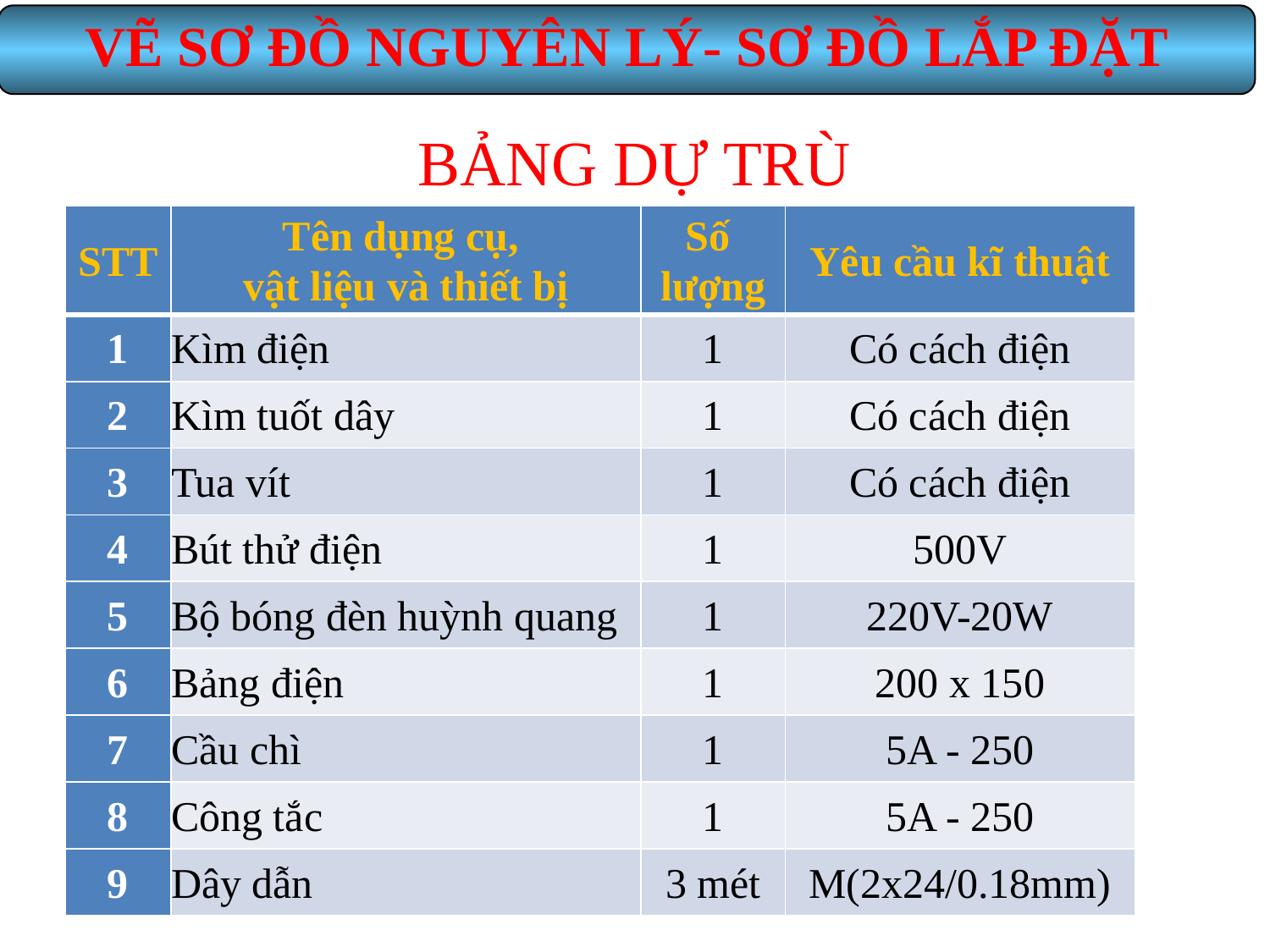

VẼ SƠ ĐỒ NGUYÊN LÝ- SƠ ĐỒ LẮP ĐẶT

BẢNG DỰ TRÙ
| STT | Tên dụng cụ, vật liệu và thiết bị | Số lượng | Yêu cầu kĩ thuật |
| --- | --- | --- | --- |
| 1 | Kìm điện | 1 | Có cách điện |
| 2 | Kìm tuốt dây | 1 | Có cách điện |
| 3 | Tua vít | 1 | Có cách điện |
| 4 | Bút thử điện | 1 | 500V |
| 5 | Bộ bóng đèn huỳnh quang | 1 | 220V-20W |
| 6 | Bảng điện | 1 | 200 x 150 |
| 7 | Cầu chì | 1 | 5A - 250 |
| 8 | Công tắc | 1 | 5A - 250 |
| 9 | Dây dẫn | 3 mét | M(2x24/0.18mm) |